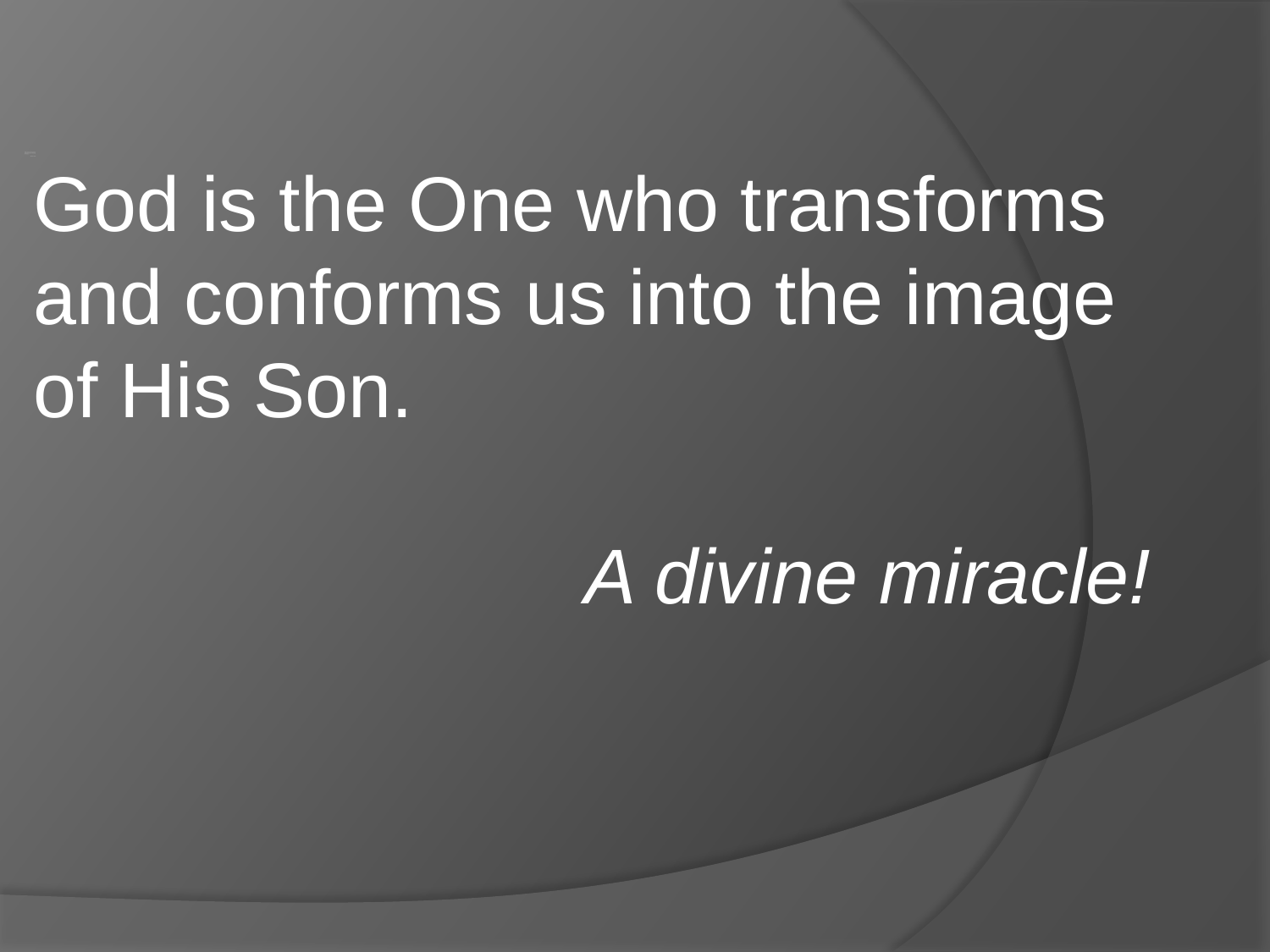

God is the One who transforms and conforms us into the image of His Son.

A divine miracle!